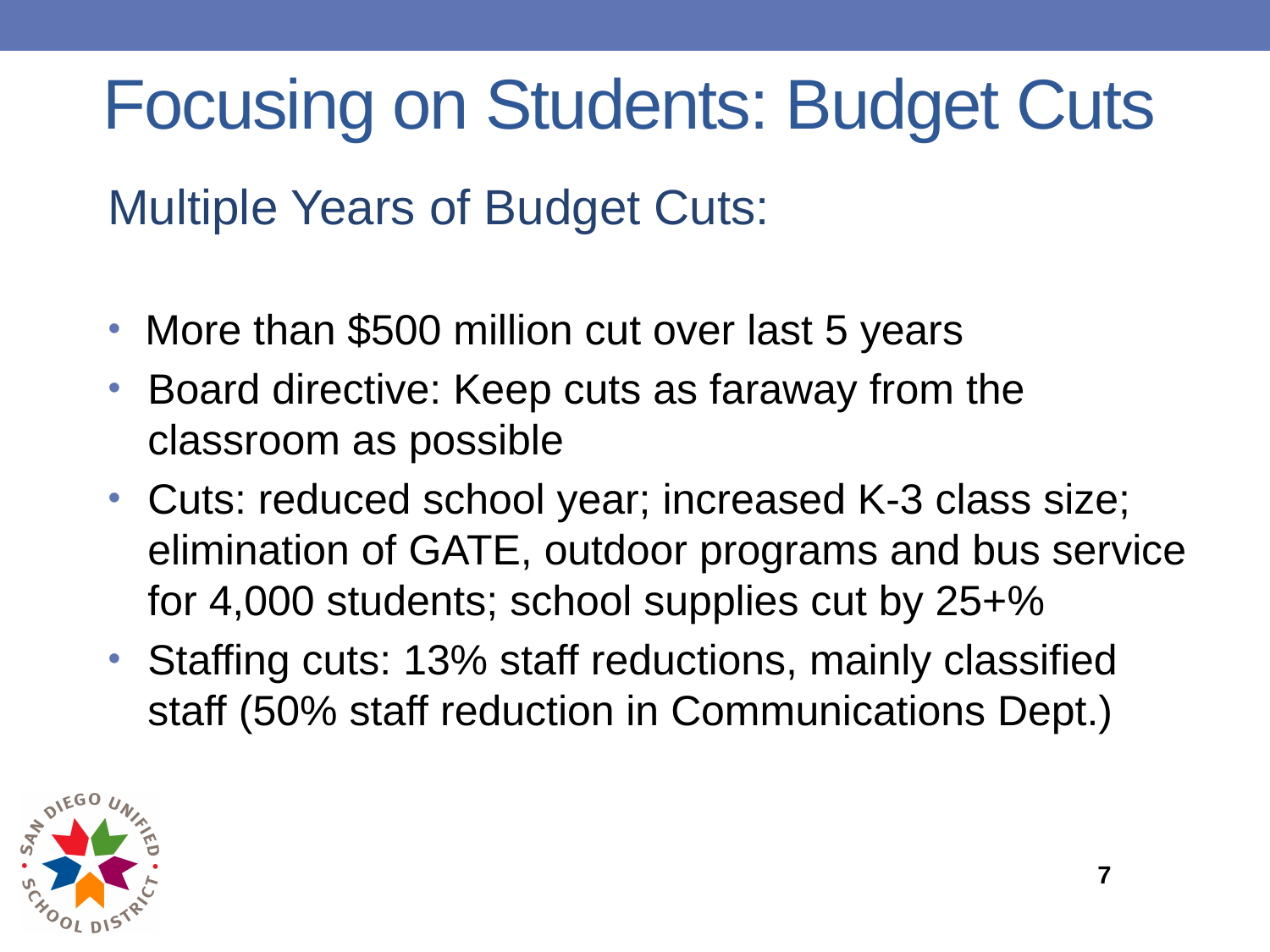

# Focusing on Students: Budget Cuts
Multiple Years of Budget Cuts:

 More than $500 million cut over last 5 years
Board directive: Keep cuts as faraway from the classroom as possible
Cuts: reduced school year; increased K-3 class size; elimination of GATE, outdoor programs and bus service for 4,000 students; school supplies cut by 25+%
Staffing cuts: 13% staff reductions, mainly classified staff (50% staff reduction in Communications Dept.)
7